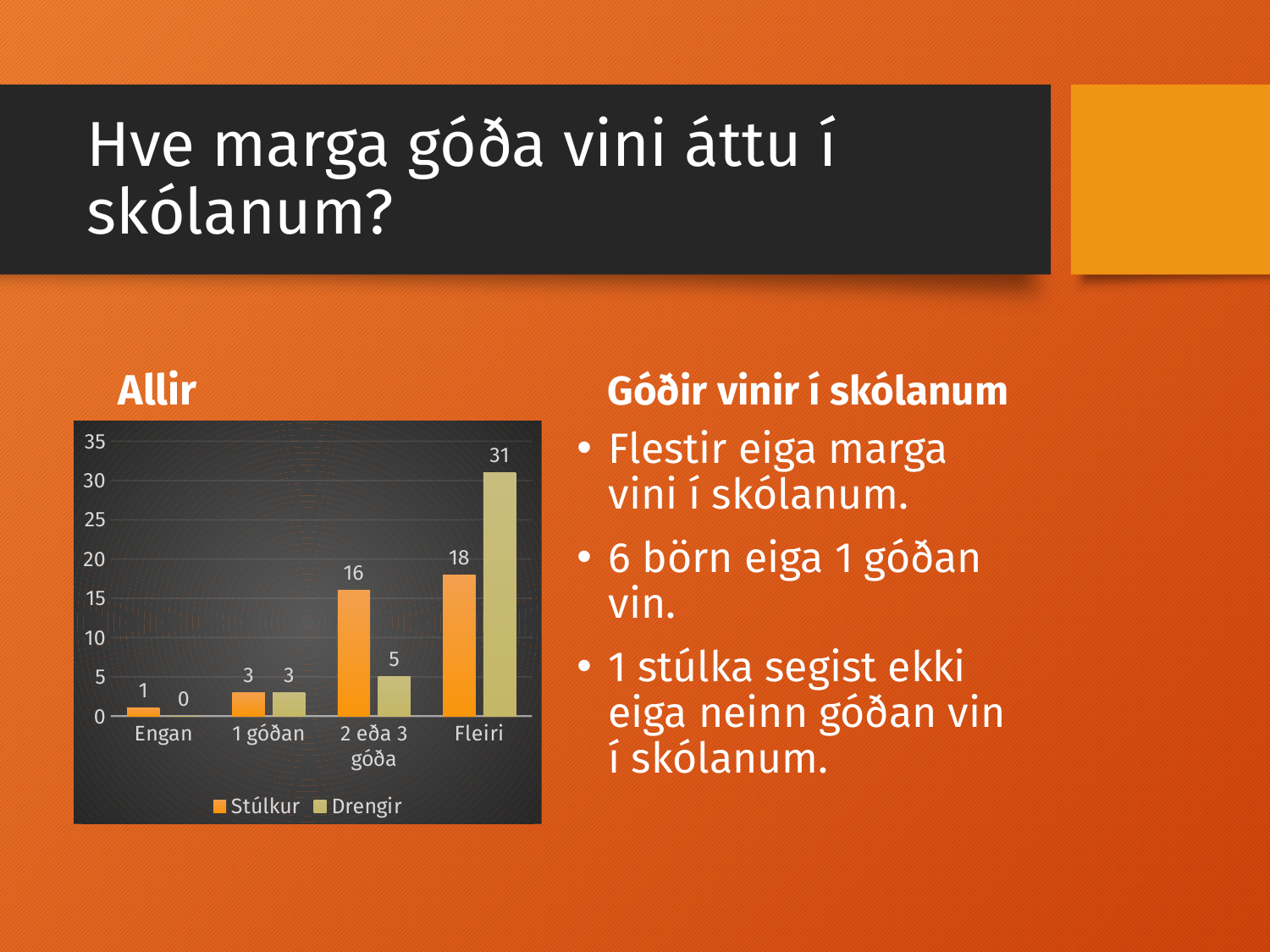

# Hve marga góða vini áttu í skólanum?
Góðir vinir í skólanum
Allir
Flestir eiga marga vini í skólanum.
6 börn eiga 1 góðan vin.
1 stúlka segist ekki eiga neinn góðan vin í skólanum.

### Chart

| Category | Stúlkur | Drengir |
|---|---|---|
| Engan | 1.0 | 0.0 |
| 1 góðan | 3.0 | 3.0 |
| 2 eða 3 góða | 16.0 | 5.0 |
| Fleiri | 18.0 | 31.0 |